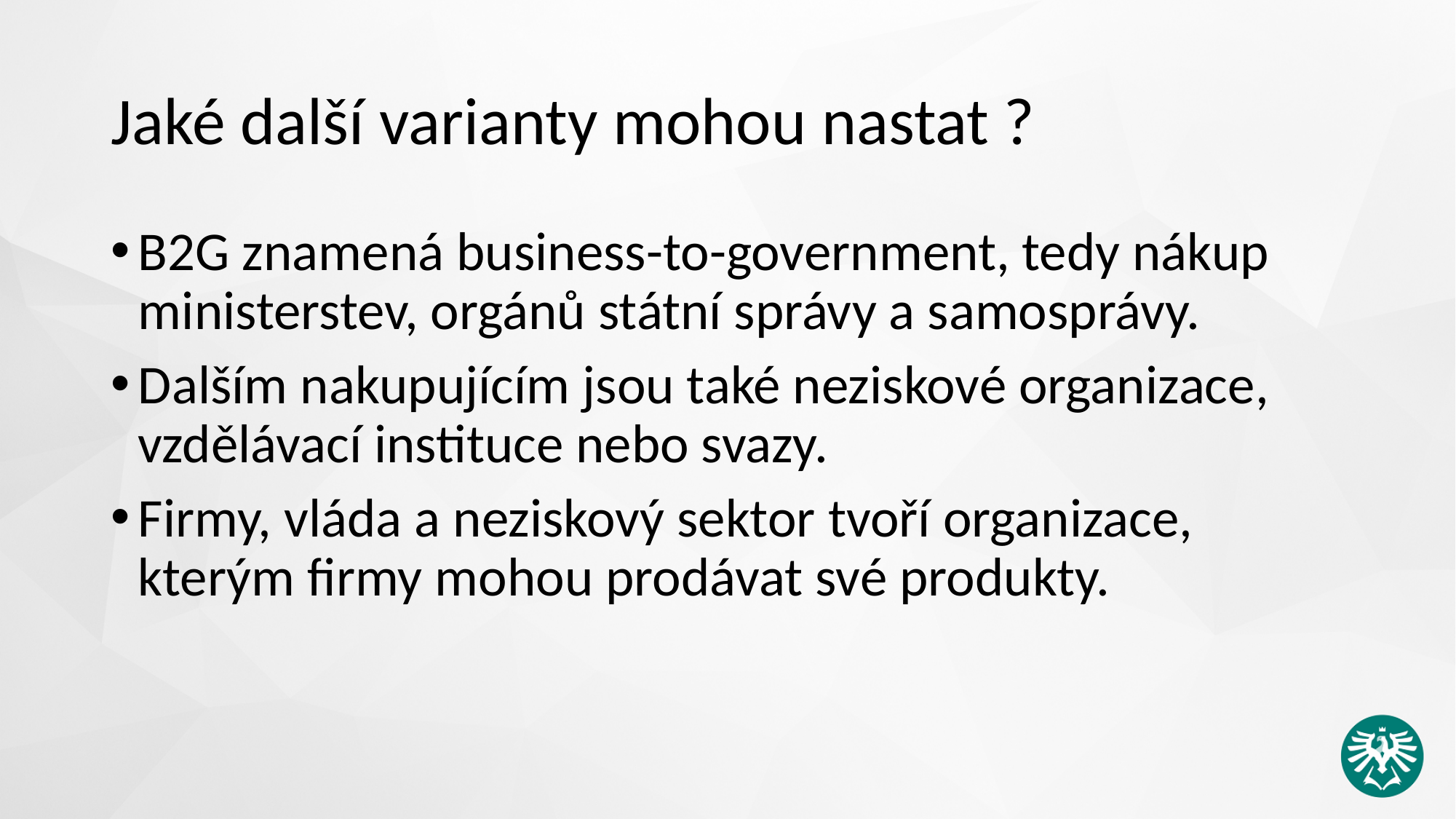

# Jaké další varianty mohou nastat ?
B2G znamená business-to-government, tedy nákup ministerstev, orgánů státní správy a samosprávy.
Dalším nakupujícím jsou také neziskové organizace, vzdělávací instituce nebo svazy.
Firmy, vláda a neziskový sektor tvoří organizace, kterým firmy mohou prodávat své produkty.